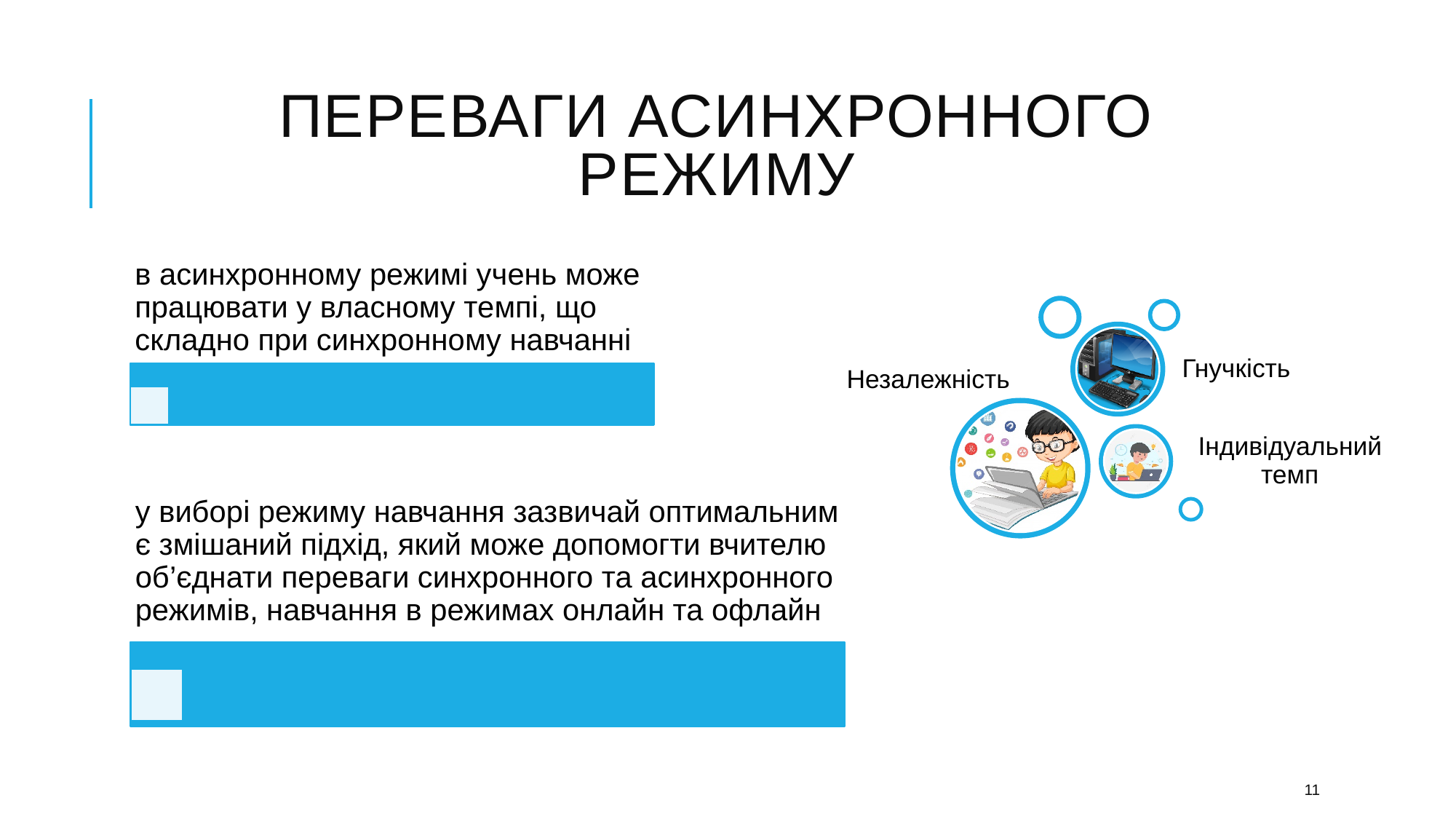

# Переваги асинхронного режиму
Незалежність
Індивідуальний темп
Гнучкість
в асинхронному режимі учень може працювати у власному темпі, що складно при синхронному навчанні
у виборі режиму навчання зазвичай оптимальним є змішаний підхід, який може допомогти вчителю об’єднати переваги синхронного та асинхронного режимів, навчання в режимах онлайн та офлайн
11